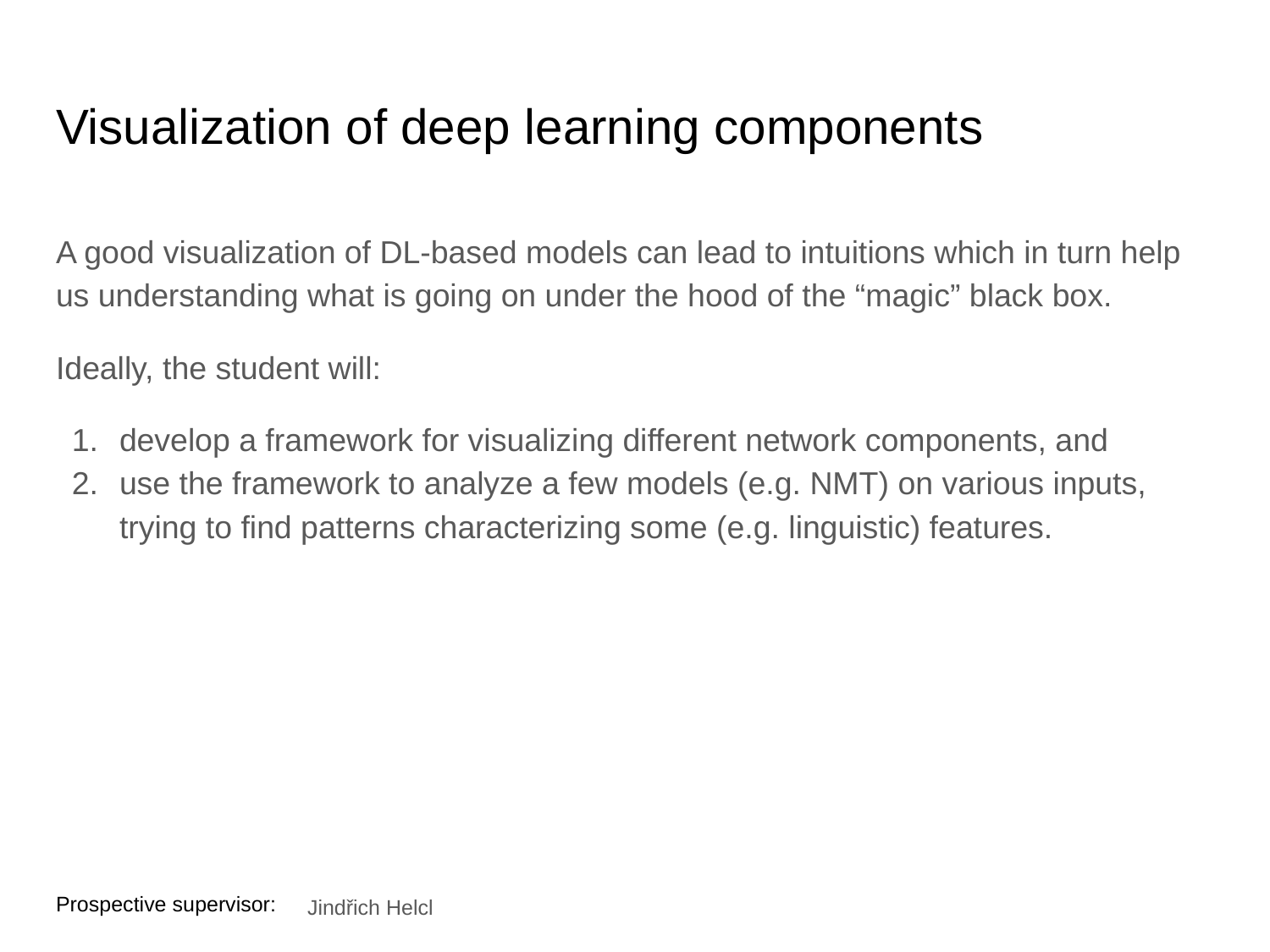

# Visualization of deep learning components
A good visualization of DL-based models can lead to intuitions which in turn help us understanding what is going on under the hood of the “magic” black box.
Ideally, the student will:
develop a framework for visualizing different network components, and
use the framework to analyze a few models (e.g. NMT) on various inputs, trying to find patterns characterizing some (e.g. linguistic) features.
Jindřich Helcl